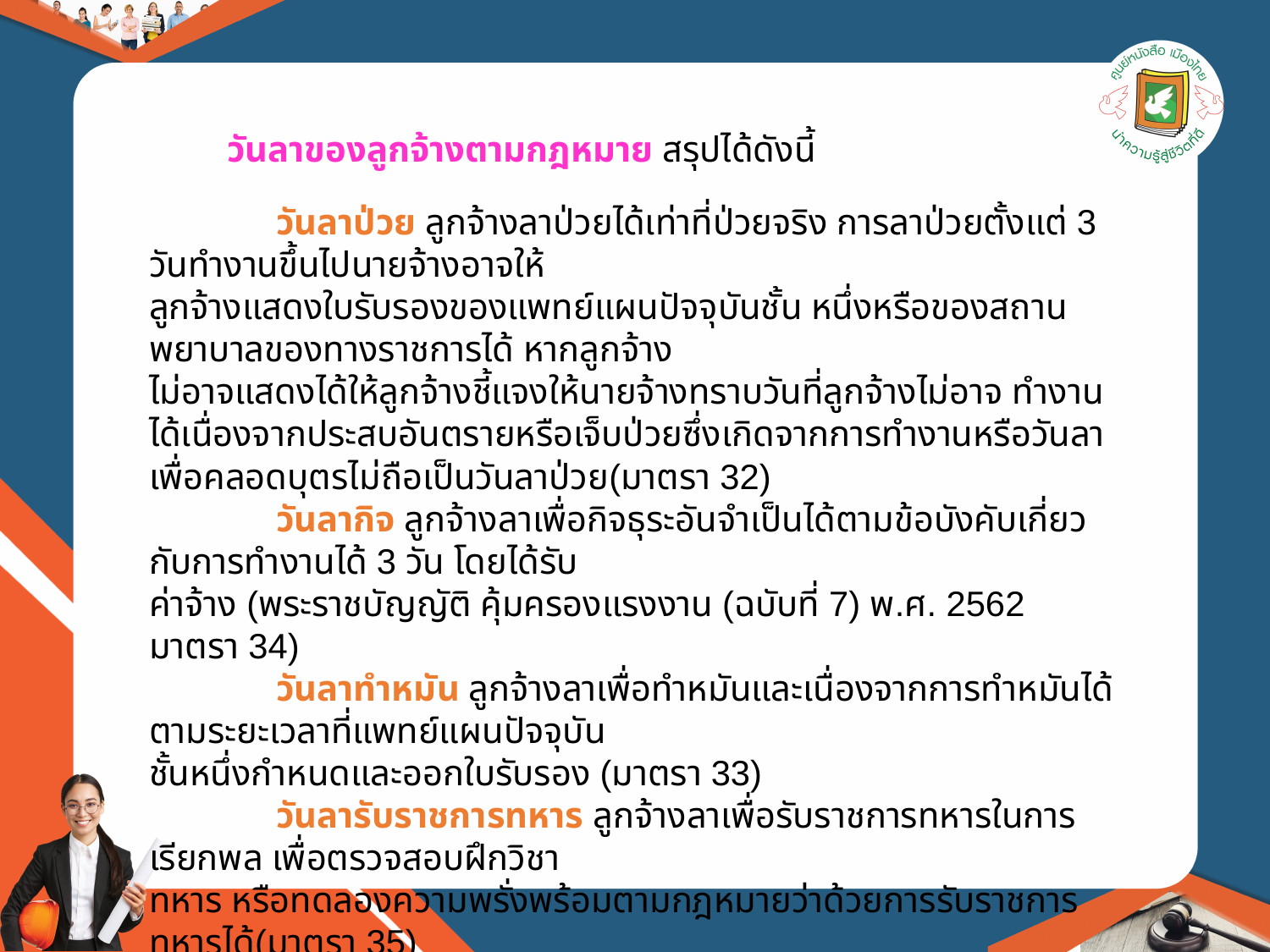

วันลาของลูกจ้างตามกฎหมาย สรุปได้ดังนี้
	วันลาป่วย ลูกจ้างลาป่วยได้เท่าที่ป่วยจริง การลาป่วยตั้งแต่ 3 วันทำงานขึ้นไปนายจ้างอาจให้
ลูกจ้างแสดงใบรับรองของแพทย์แผนปัจจุบันชั้น หนึ่งหรือของสถานพยาบาลของทางราชการได้ หากลูกจ้าง
ไม่อาจแสดงได้ให้ลูกจ้างชี้แจงให้นายจ้างทราบวันที่ลูกจ้างไม่อาจ ทำงานได้เนื่องจากประสบอันตรายหรือเจ็บป่วยซึ่งเกิดจากการทำงานหรือวันลา เพื่อคลอดบุตรไม่ถือเป็นวันลาป่วย(มาตรา 32)
	วันลากิจ ลูกจ้างลาเพื่อกิจธุระอันจำเป็นได้ตามข้อบังคับเกี่ยวกับการทำงานได้ 3 วัน โดยได้รับ
ค่าจ้าง (พระราชบัญญัติ คุ้มครองแรงงาน (ฉบับที่ 7) พ.ศ. 2562 มาตรา 34)
	วันลาทำหมัน ลูกจ้างลาเพื่อทำหมันและเนื่องจากการทำหมันได้ตามระยะเวลาที่แพทย์แผนปัจจุบัน
ชั้นหนึ่งกำหนดและออกใบรับรอง (มาตรา 33)
	วันลารับราชการทหาร ลูกจ้างลาเพื่อรับราชการทหารในการเรียกพล เพื่อตรวจสอบฝึกวิชา
ทหาร หรือทดลองความพรั่งพร้อมตามกฎหมายว่าด้วยการรับราชการทหารได้(มาตรา 35)
วันลาคลอดบุตร ลูกจ้างหญิงมีครรภ์ลาเพื่อคลอดบุตรได้ครรภ์หนึ่งไม่เกิน 98 วัน โดยนับรวม
วันหยุด (พระราชบัญญัติ คุ้มครองแรงงาน (ฉบับที่ 7) พ.ศ. 2562 มาตรา 41)